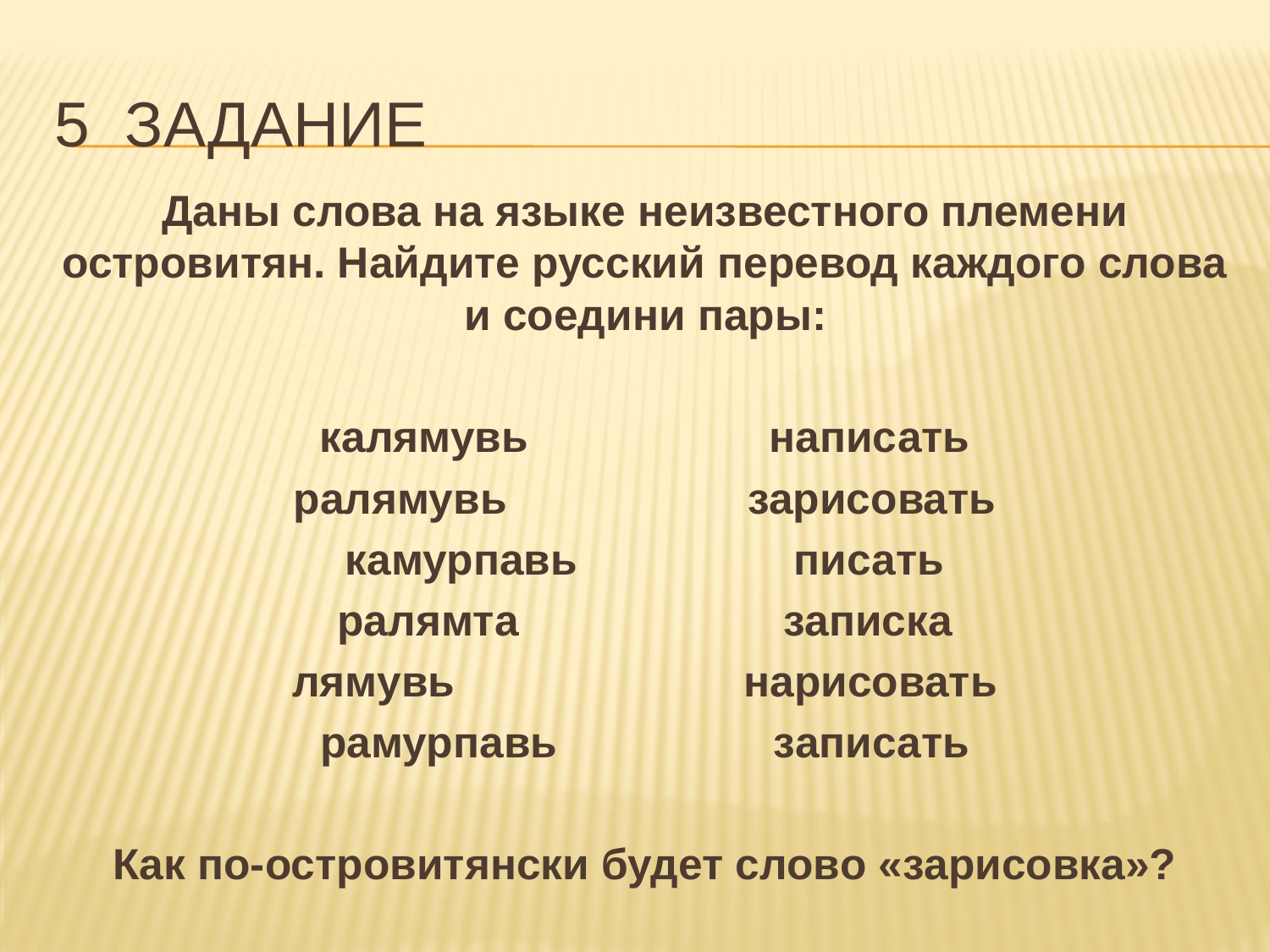

# 5  задание
Даны слова на языке неизвестного племени островитян. Найдите русский перевод каждого слова и соедини пары:

калямувь                    написать
ралямувь                    зарисовать
камурпавь                  писать
ралямта                      записка
лямувь                        нарисовать
рамурпавь                  записать

Как по-островитянски будет слово «зарисовка»?